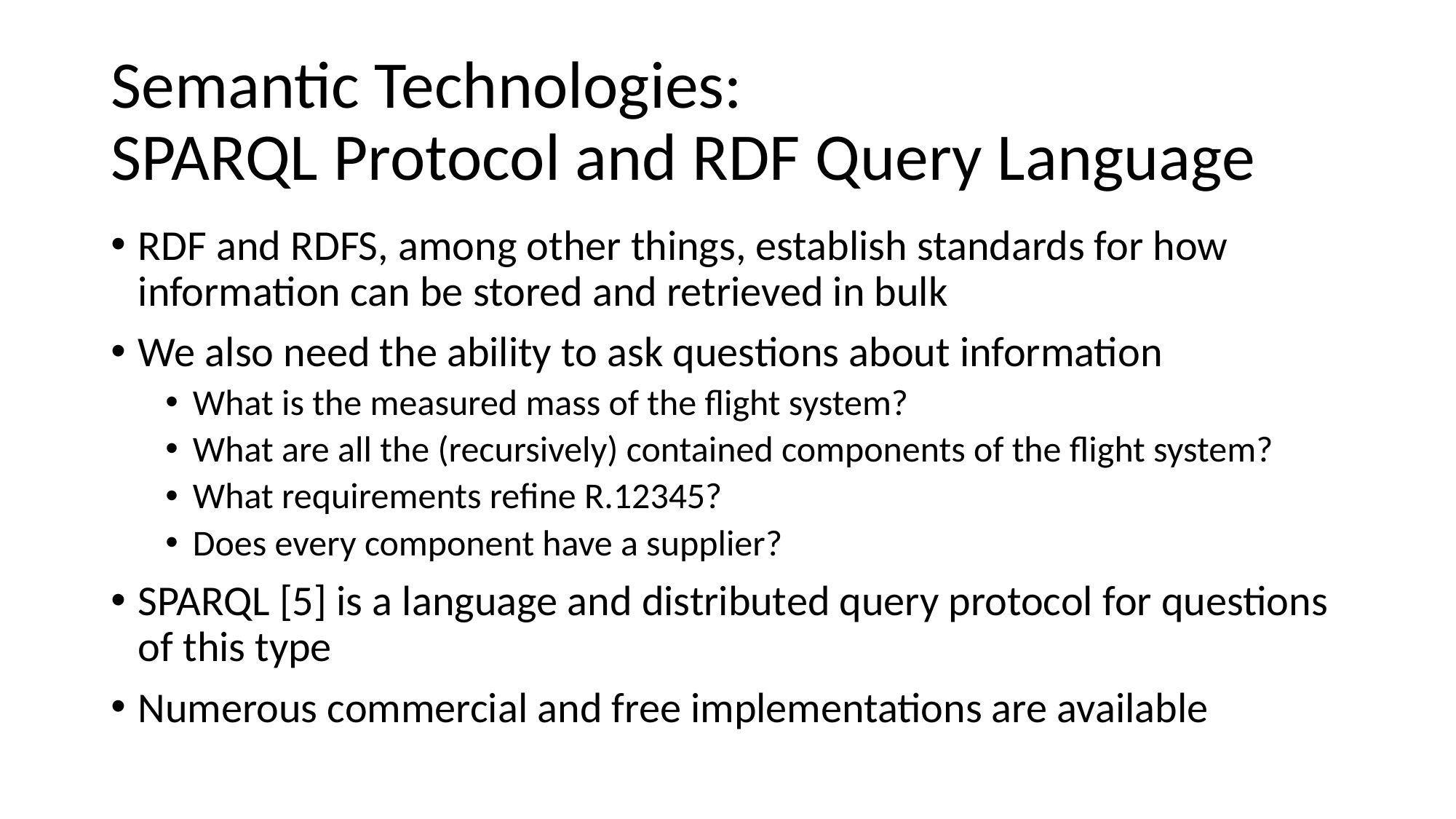

# Semantic Technologies: SPARQL Protocol and RDF Query Language
RDF and RDFS, among other things, establish standards for how information can be stored and retrieved in bulk
We also need the ability to ask questions about information
What is the measured mass of the flight system?
What are all the (recursively) contained components of the flight system?
What requirements refine R.12345?
Does every component have a supplier?
SPARQL [5] is a language and distributed query protocol for questions of this type
Numerous commercial and free implementations are available